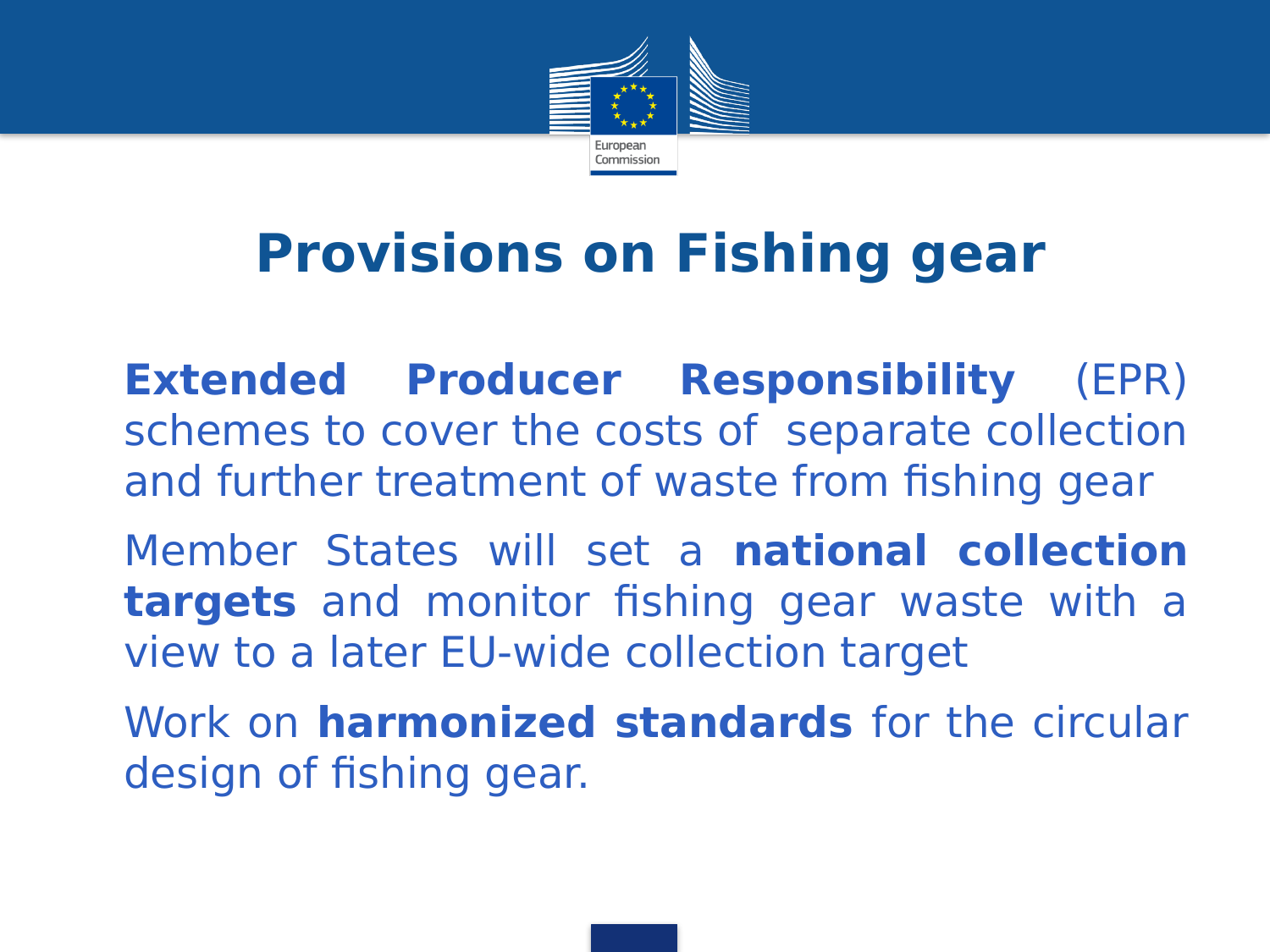

# Provisions on Fishing gear
Extended Producer Responsibility (EPR) schemes to cover the costs of  separate collection and further treatment of waste from fishing gear
Member States will set a national collection targets and monitor fishing gear waste with a view to a later EU-wide collection target
Work on harmonized standards for the circular design of fishing gear.